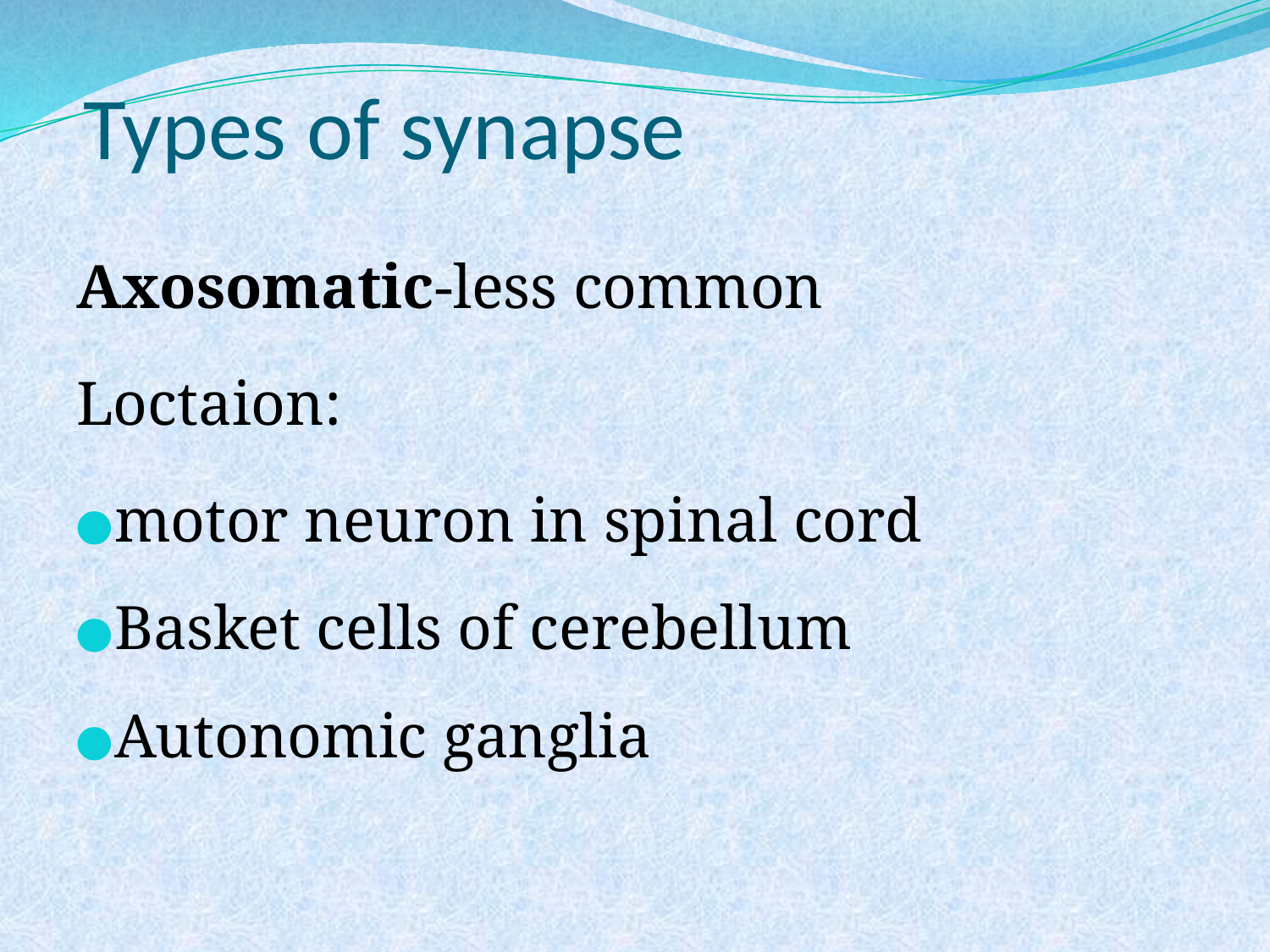

# Types of synapse
Axosomatic-less common
Loctaion:
motor neuron in spinal cord
Basket cells of cerebellum
Autonomic ganglia